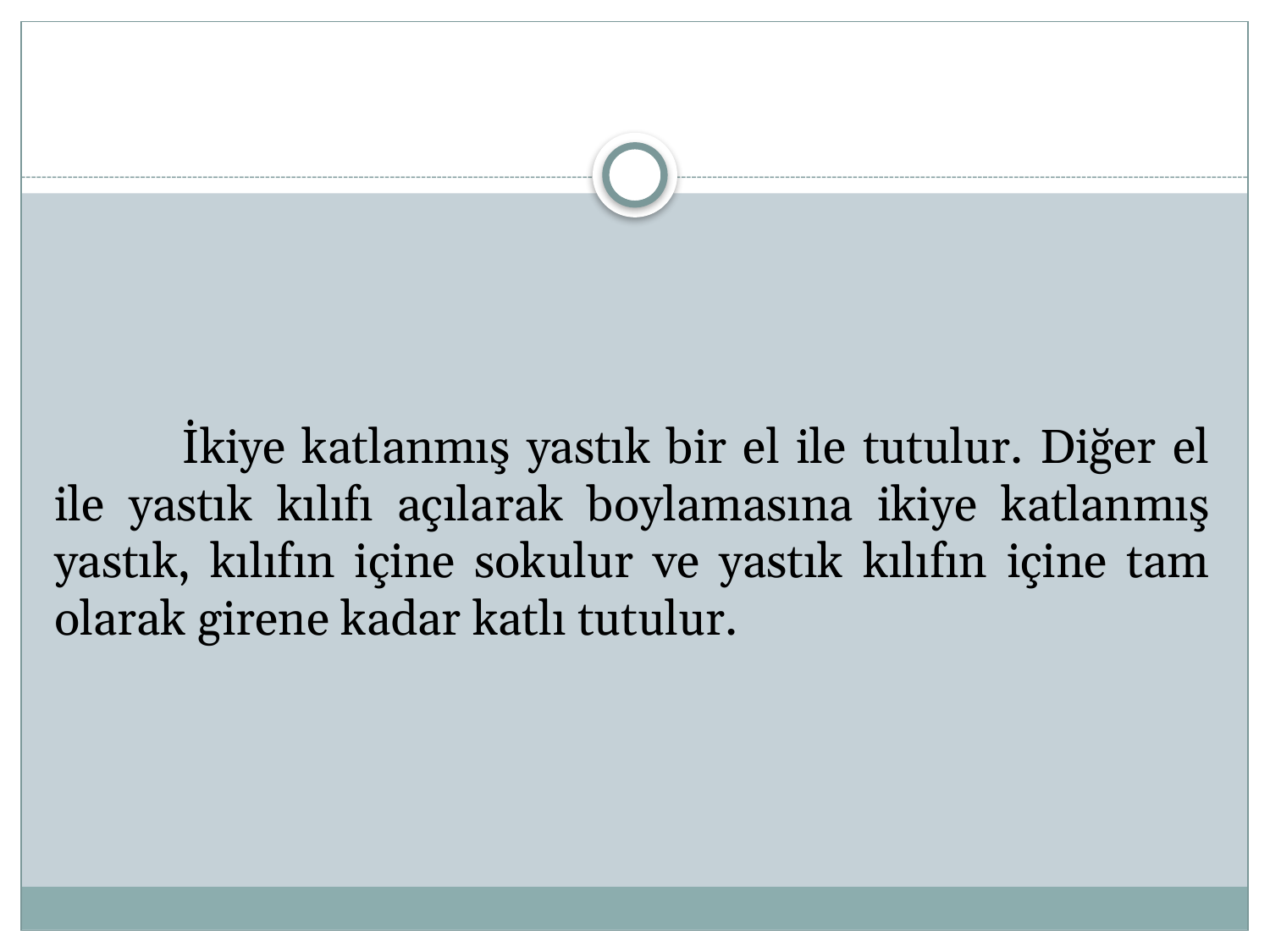

#

	İkiye katlanmış yastık bir el ile tutulur. Diğer el ile yastık kılıfı açılarak boylamasına ikiye katlanmış yastık, kılıfın içine sokulur ve yastık kılıfın içine tam olarak girene kadar katlı tutulur.